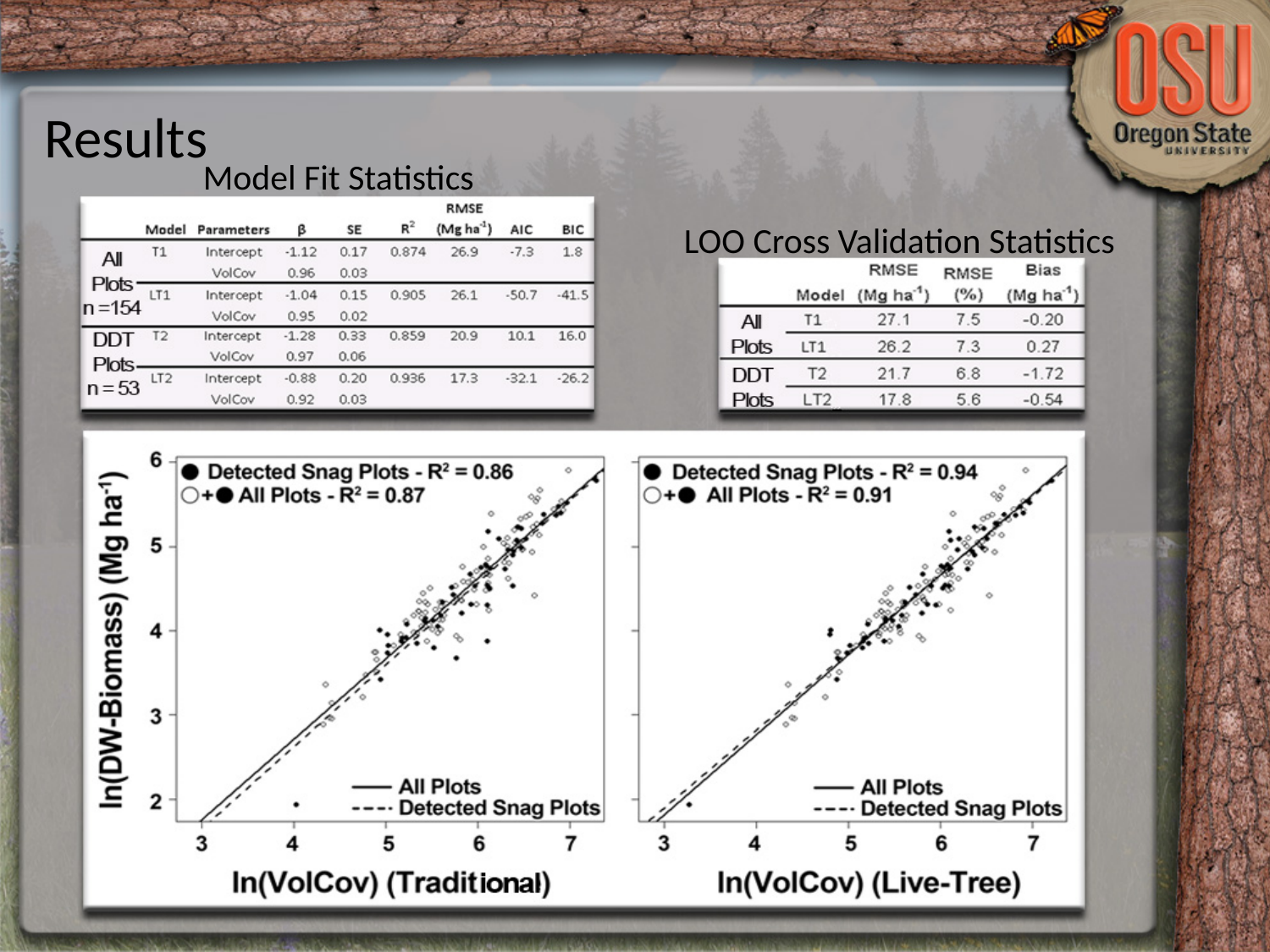

Results
Model Fit Statistics
LOO Cross Validation Statistics